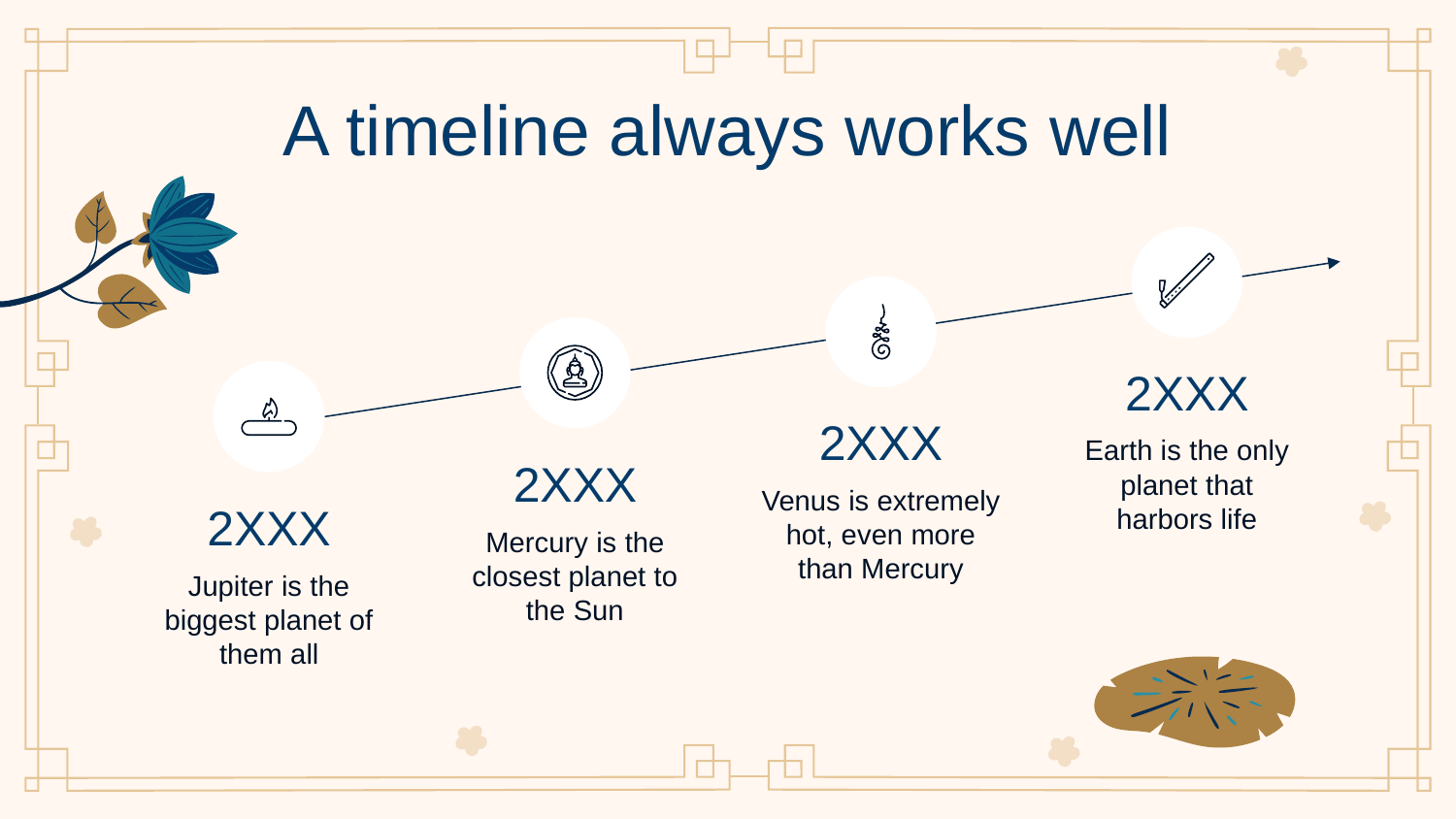

# A timeline always works well

2XXX

2XXX
Earth is the only planet that
harbors life
2XXX
Venus is extremely hot, even more
than Mercury
2XXX
Mercury is the closest planet to the Sun
Jupiter is the biggest planet of them all